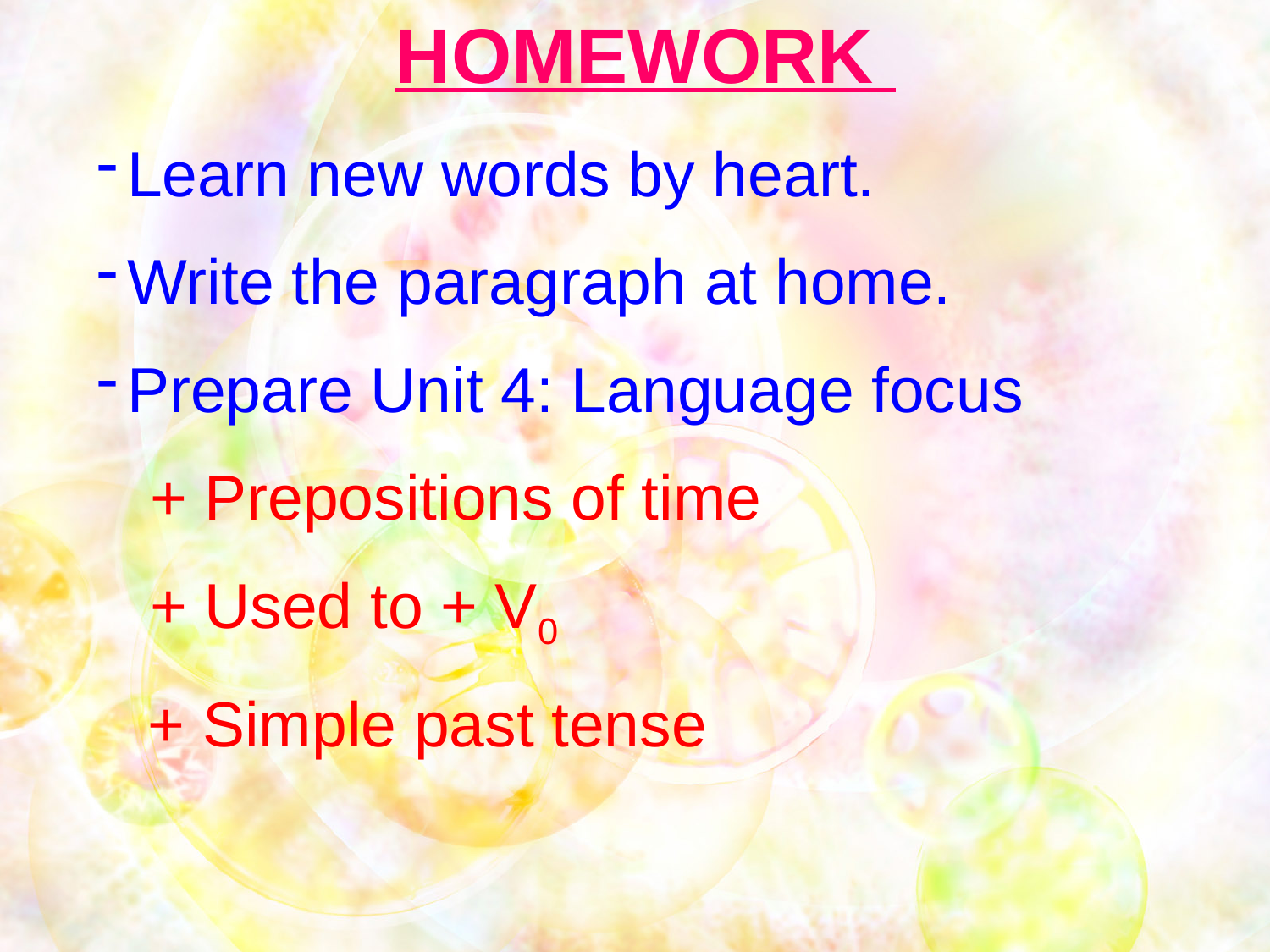

HOMEWORK
Learn new words by heart.
Write the paragraph at home.
Prepare Unit 4: Language focus
   + Prepositions of time
   + Used to + V0
     + Simple past tense